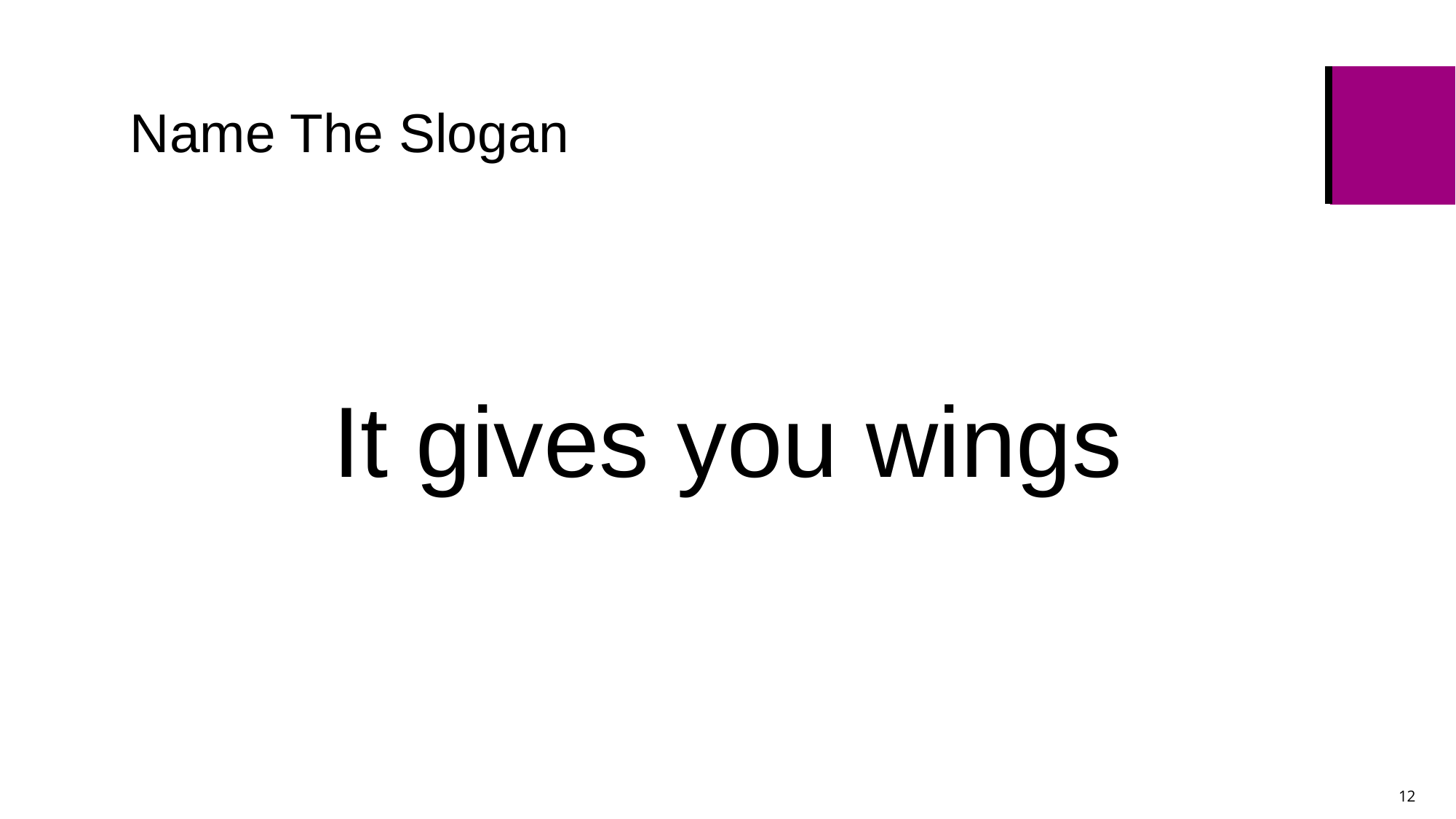

# Name The Slogan
It gives you wings
12